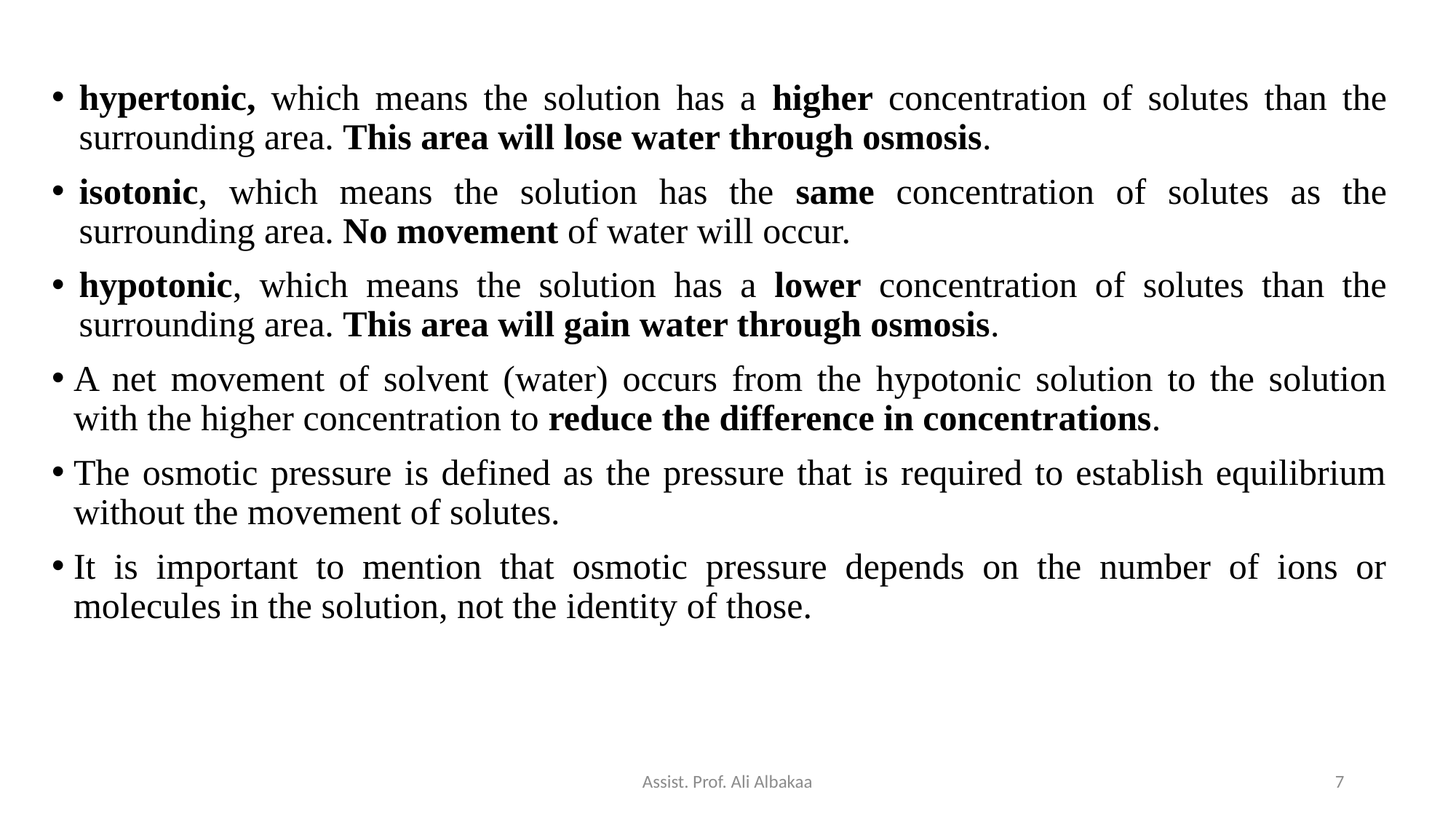

hypertonic, which means the solution has a higher concentration of solutes than the surrounding area. This area will lose water through osmosis.
isotonic, which means the solution has the same concentration of solutes as the surrounding area. No movement of water will occur.
hypotonic, which means the solution has a lower concentration of solutes than the surrounding area. This area will gain water through osmosis.
A net movement of solvent (water) occurs from the hypotonic solution to the solution with the higher concentration to reduce the difference in concentrations.
The osmotic pressure is defined as the pressure that is required to establish equilibrium without the movement of solutes.
It is important to mention that osmotic pressure depends on the number of ions or molecules in the solution, not the identity of those.
Assist. Prof. Ali Albakaa
7